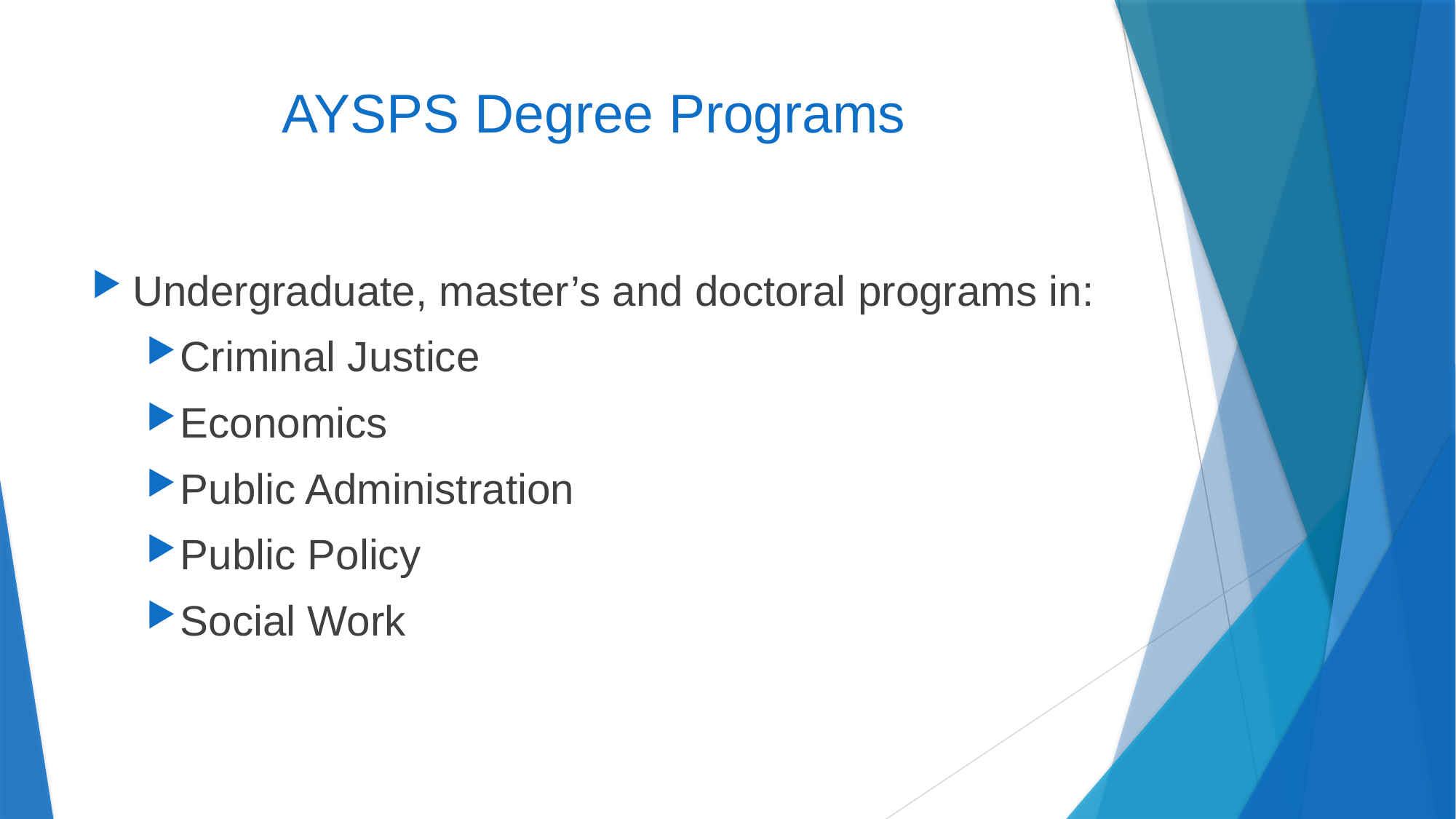

# AYSPS Degree Programs
Undergraduate, master’s and doctoral programs in:
Criminal Justice
Economics
Public Administration
Public Policy
Social Work